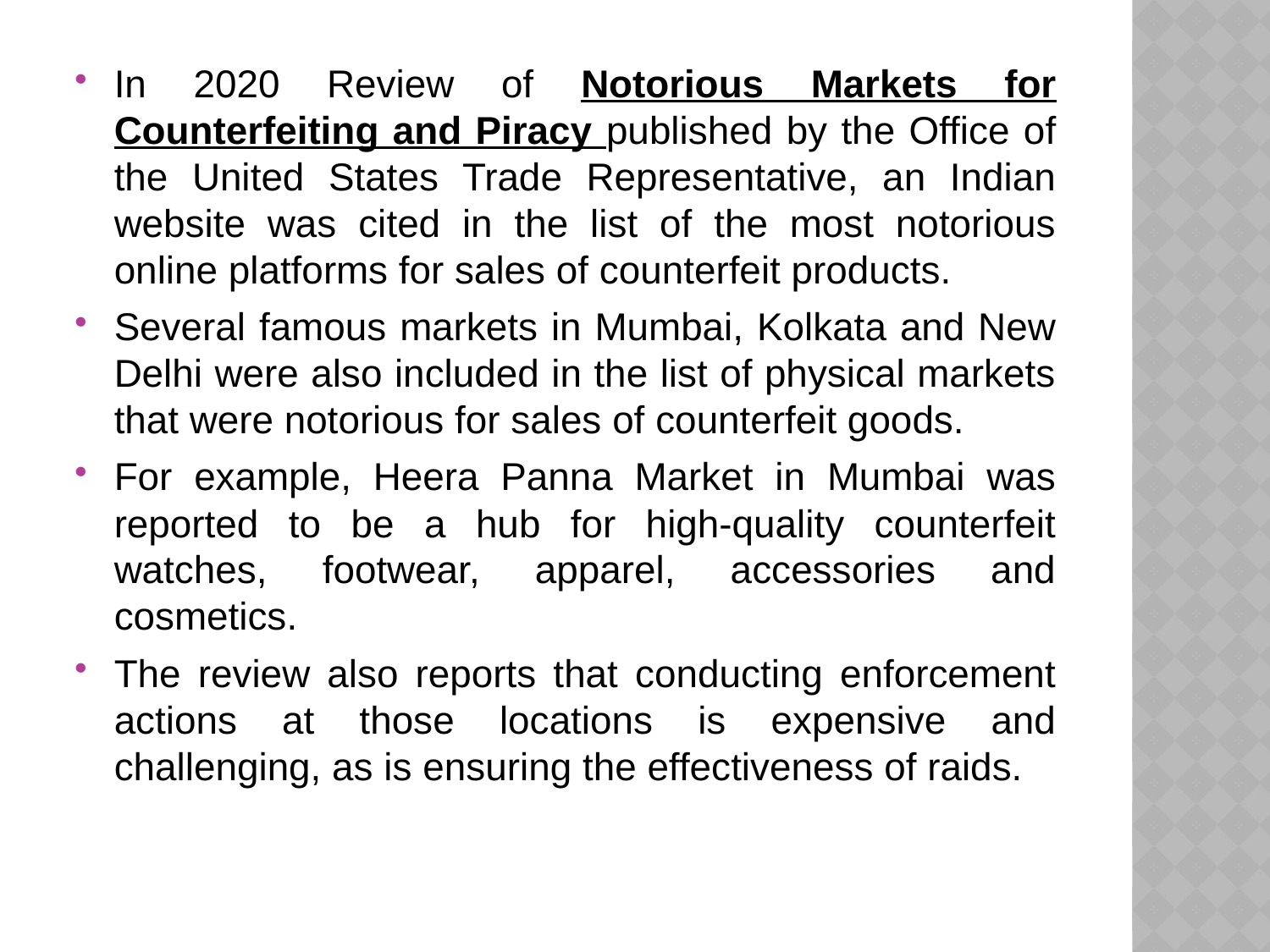

In 2020 Review of Notorious Markets for Counterfeiting and Piracy published by the Office of the United States Trade Representative, an Indian website was cited in the list of the most notorious online platforms for sales of counterfeit products.
Several famous markets in Mumbai, Kolkata and New Delhi were also included in the list of physical markets that were notorious for sales of counterfeit goods.
For example, Heera Panna Market in Mumbai was reported to be a hub for high-quality counterfeit watches, footwear, apparel, accessories and cosmetics.
The review also reports that conducting enforcement actions at those locations is expensive and challenging, as is ensuring the effectiveness of raids.